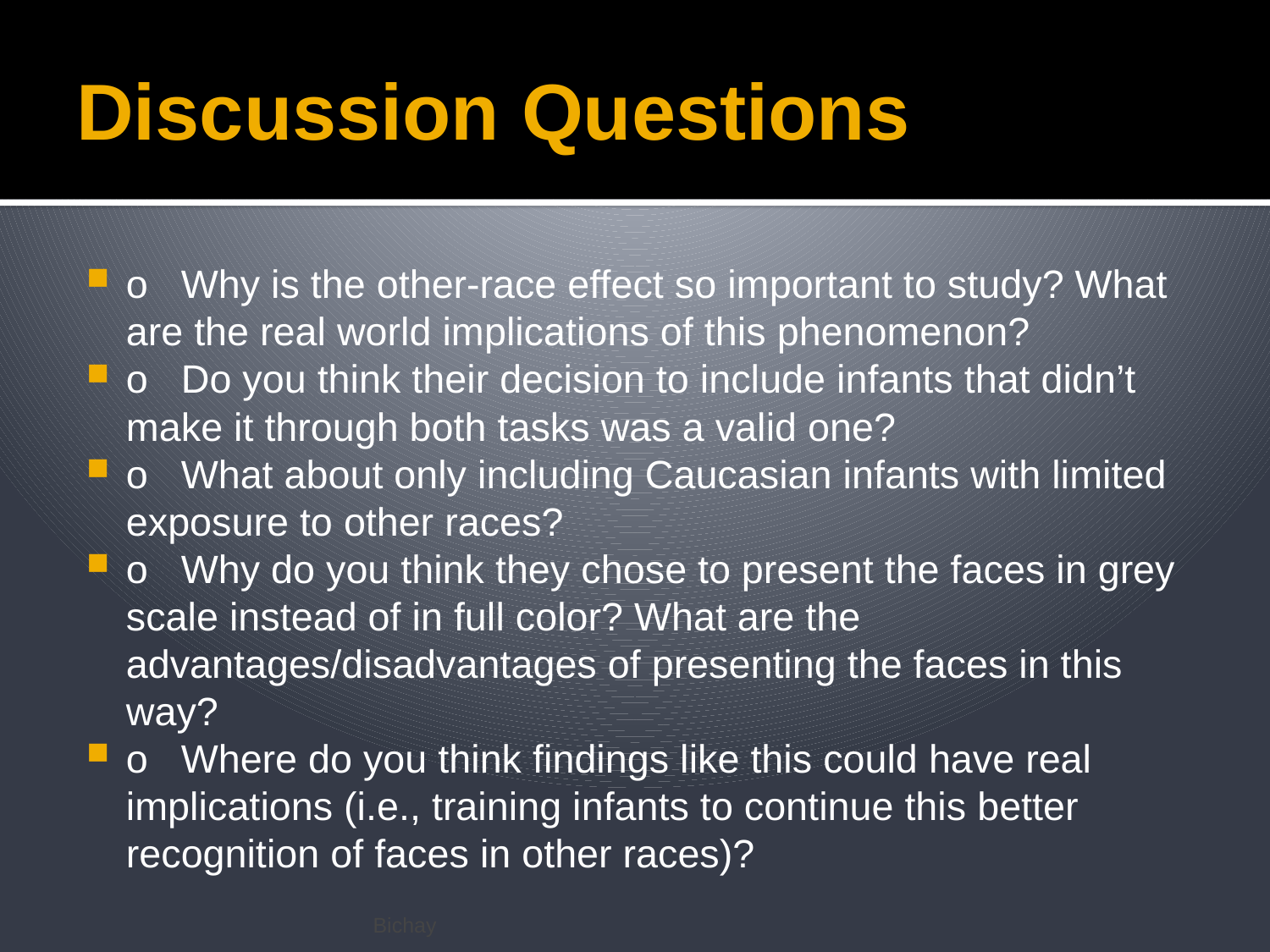

# Discussion Questions
o   Why is the other-race effect so important to study? What are the real world implications of this phenomenon?
o   Do you think their decision to include infants that didn’t make it through both tasks was a valid one?
o   What about only including Caucasian infants with limited exposure to other races?
o   Why do you think they chose to present the faces in grey scale instead of in full color? What are the advantages/disadvantages of presenting the faces in this way?
o   Where do you think findings like this could have real implications (i.e., training infants to continue this better recognition of faces in other races)?

Bichay